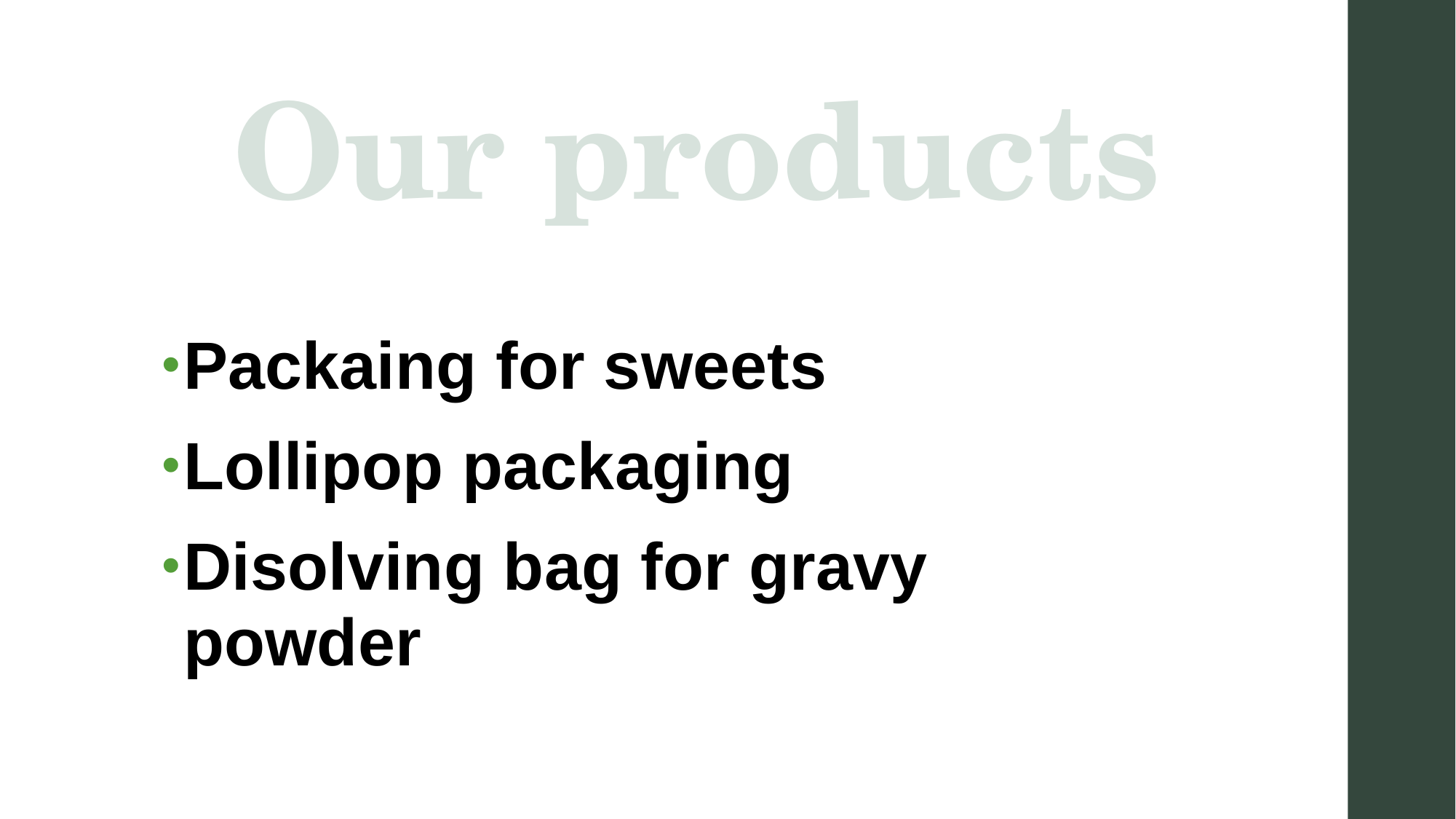

Our products

Packaing for sweets
Lollipop packaging
Disolving bag for gravy powder